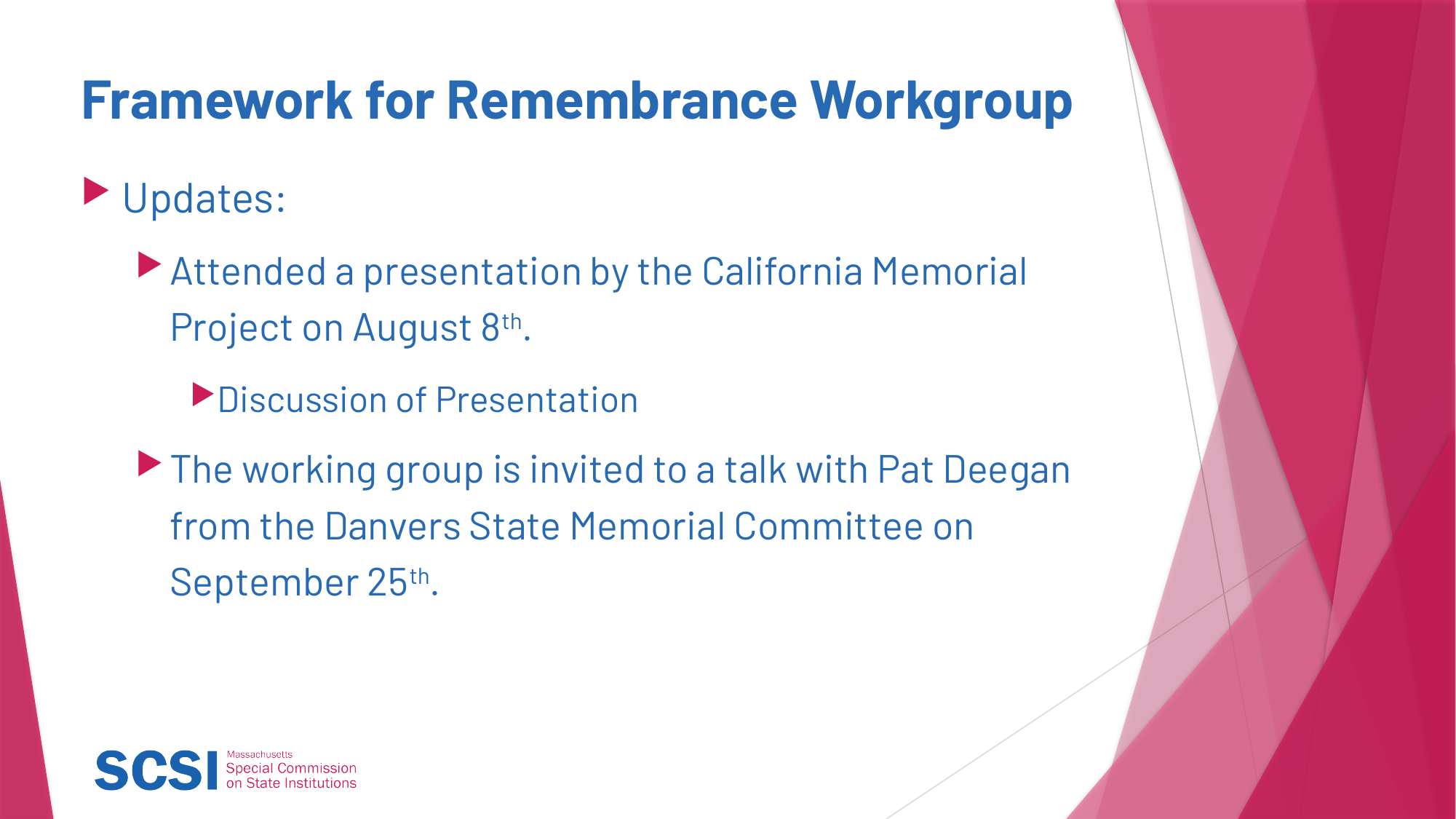

# Framework for Remembrance Workgroup
Updates:
Attended a presentation by the California Memorial Project on August 8th.
Discussion of Presentation
The working group is invited to a talk with Pat Deegan from the Danvers State Memorial Committee on September 25th.